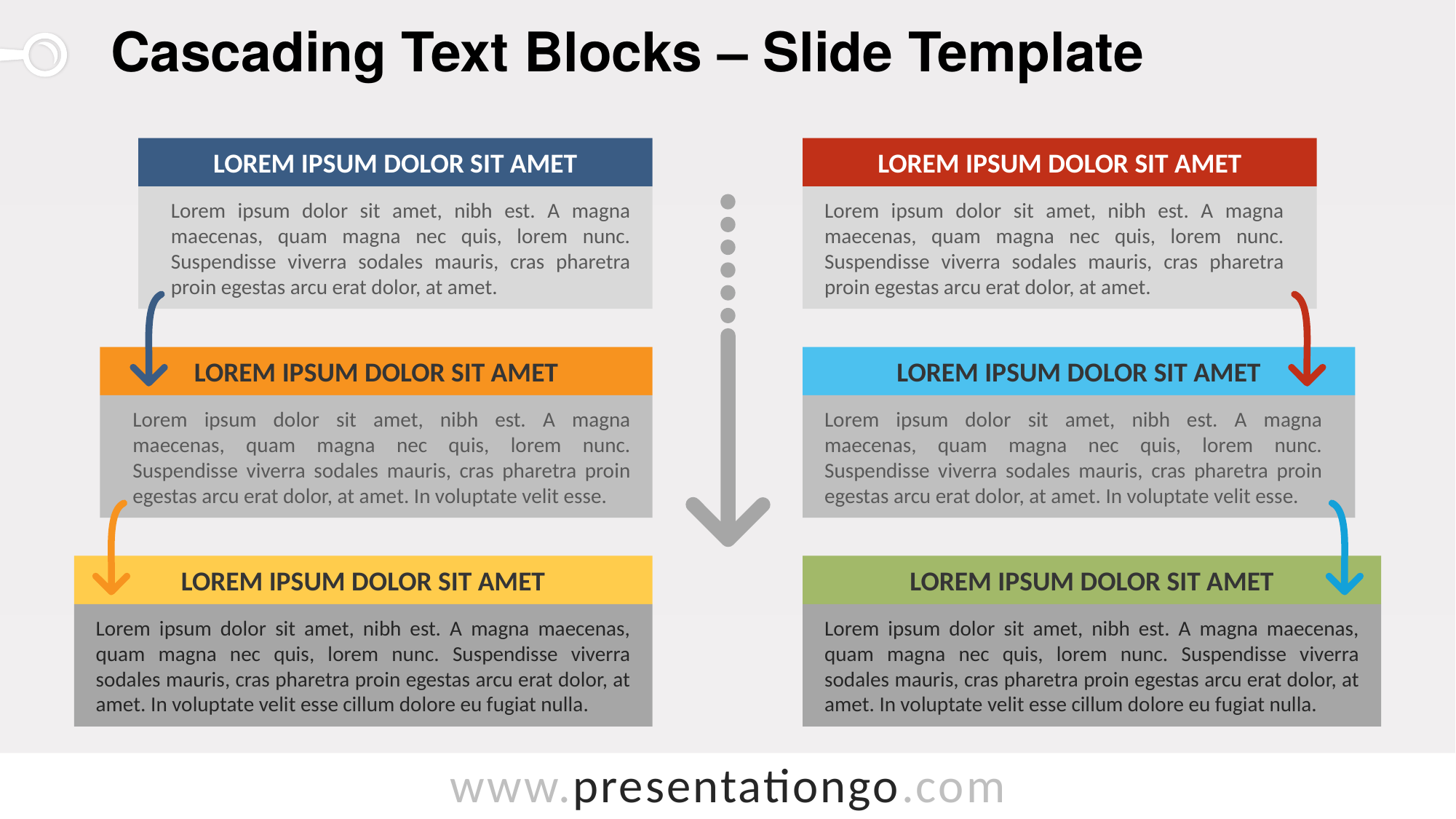

# Cascading Text Blocks – Slide Template
Lorem Ipsum Dolor Sit Amet
Lorem Ipsum Dolor Sit Amet
Lorem ipsum dolor sit amet, nibh est. A magna maecenas, quam magna nec quis, lorem nunc. Suspendisse viverra sodales mauris, cras pharetra proin egestas arcu erat dolor, at amet.
Lorem ipsum dolor sit amet, nibh est. A magna maecenas, quam magna nec quis, lorem nunc. Suspendisse viverra sodales mauris, cras pharetra proin egestas arcu erat dolor, at amet.

Lorem Ipsum Dolor Sit Amet
Lorem Ipsum Dolor Sit Amet
Lorem ipsum dolor sit amet, nibh est. A magna maecenas, quam magna nec quis, lorem nunc. Suspendisse viverra sodales mauris, cras pharetra proin egestas arcu erat dolor, at amet. In voluptate velit esse.
Lorem ipsum dolor sit amet, nibh est. A magna maecenas, quam magna nec quis, lorem nunc. Suspendisse viverra sodales mauris, cras pharetra proin egestas arcu erat dolor, at amet. In voluptate velit esse.

Lorem Ipsum Dolor Sit Amet
Lorem Ipsum Dolor Sit Amet
Lorem ipsum dolor sit amet, nibh est. A magna maecenas, quam magna nec quis, lorem nunc. Suspendisse viverra sodales mauris, cras pharetra proin egestas arcu erat dolor, at amet. In voluptate velit esse cillum dolore eu fugiat nulla.
Lorem ipsum dolor sit amet, nibh est. A magna maecenas, quam magna nec quis, lorem nunc. Suspendisse viverra sodales mauris, cras pharetra proin egestas arcu erat dolor, at amet. In voluptate velit esse cillum dolore eu fugiat nulla.